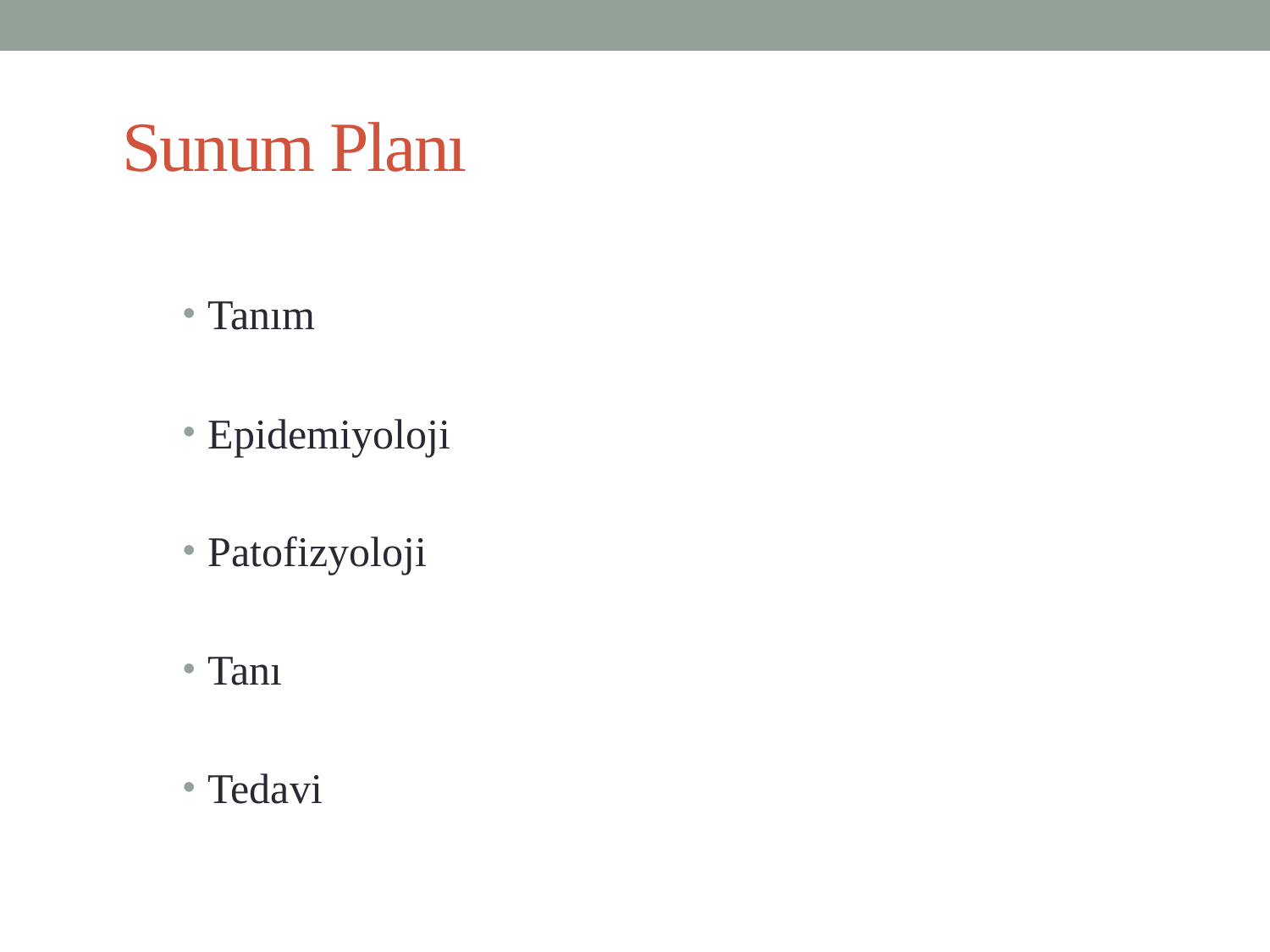

# Sunum Planı

Tanım

Epidemiyoloji

Patofizyoloji

Tanı

Tedavi